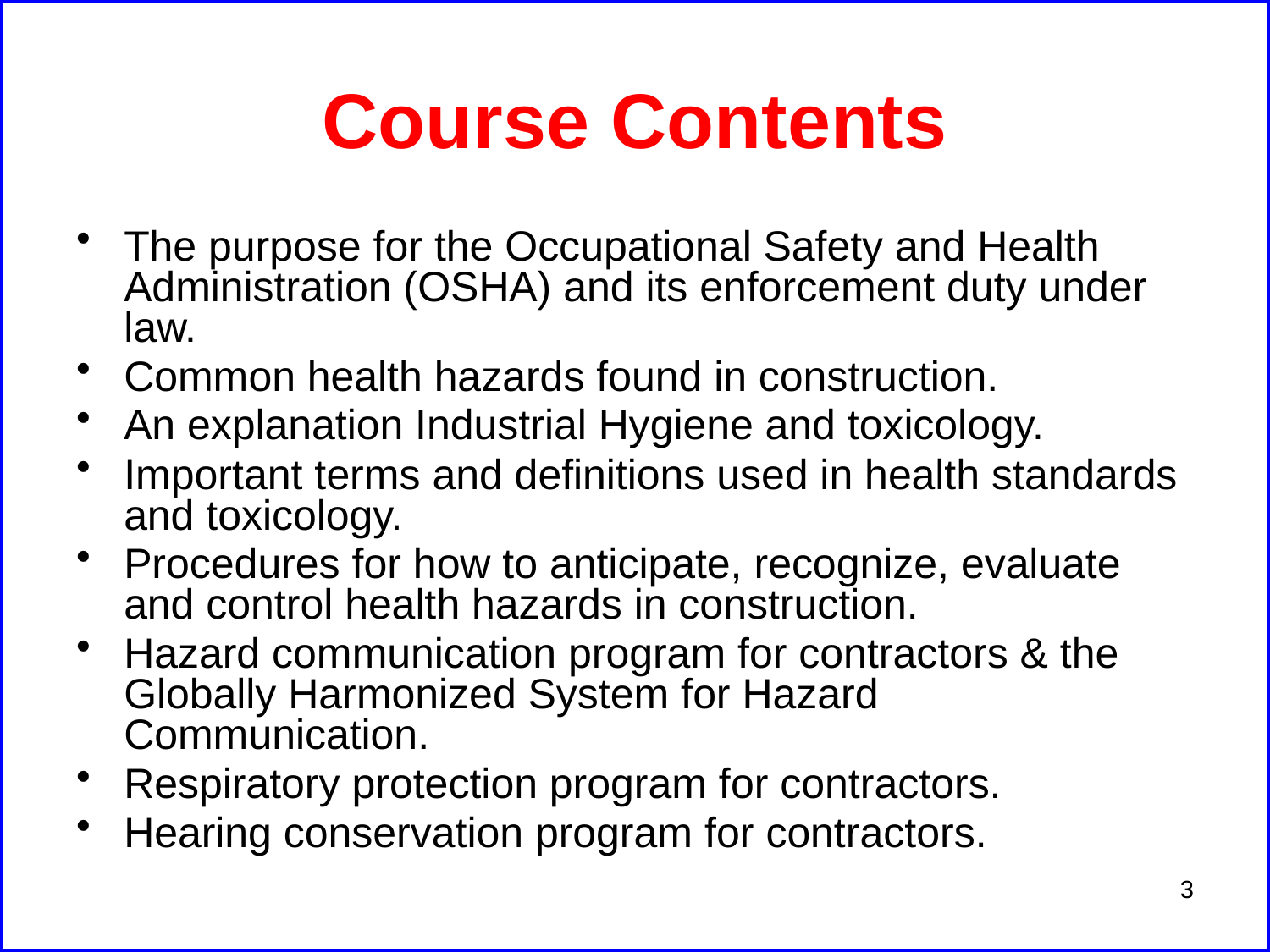

# Course Contents
The purpose for the Occupational Safety and Health Administration (OSHA) and its enforcement duty under law.
Common health hazards found in construction.
An explanation Industrial Hygiene and toxicology.
Important terms and definitions used in health standards and toxicology.
Procedures for how to anticipate, recognize, evaluate and control health hazards in construction.
Hazard communication program for contractors & the Globally Harmonized System for Hazard Communication.
Respiratory protection program for contractors.
Hearing conservation program for contractors.
3